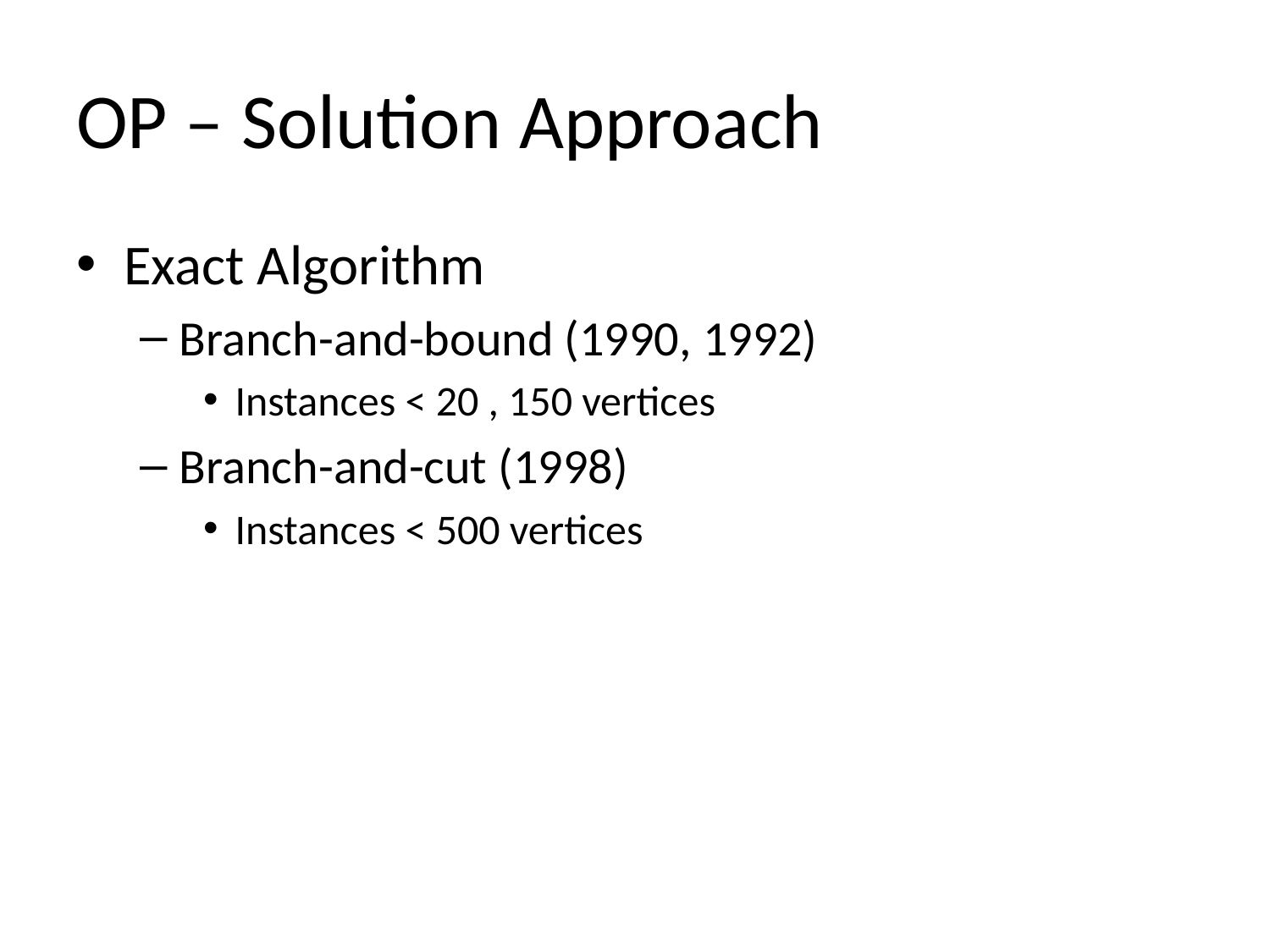

# OP – Solution Approach
Exact Algorithm
Branch-and-bound (1990, 1992)
Instances < 20 , 150 vertices
Branch-and-cut (1998)
Instances < 500 vertices